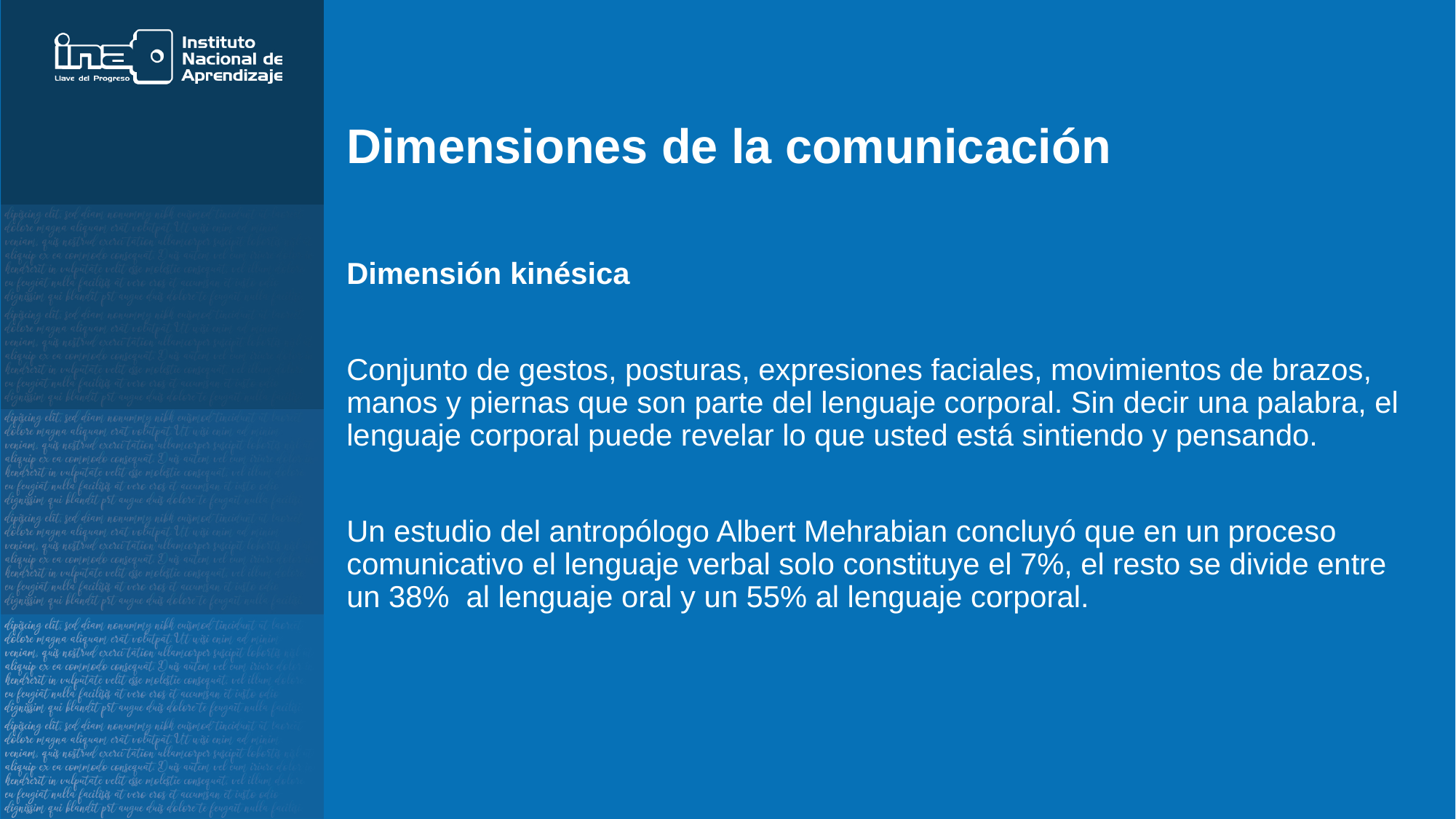

# Dimensiones de la comunicación

Dimensión kinésica

Conjunto de gestos, posturas, expresiones faciales, movimientos de brazos, manos y piernas que son parte del lenguaje corporal. Sin decir una palabra, el lenguaje corporal puede revelar lo que usted está sintiendo y pensando.

Un estudio del antropólogo Albert Mehrabian concluyó que en un proceso comunicativo el lenguaje verbal solo constituye el 7%, el resto se divide entre un 38%  al lenguaje oral y un 55% al lenguaje corporal.